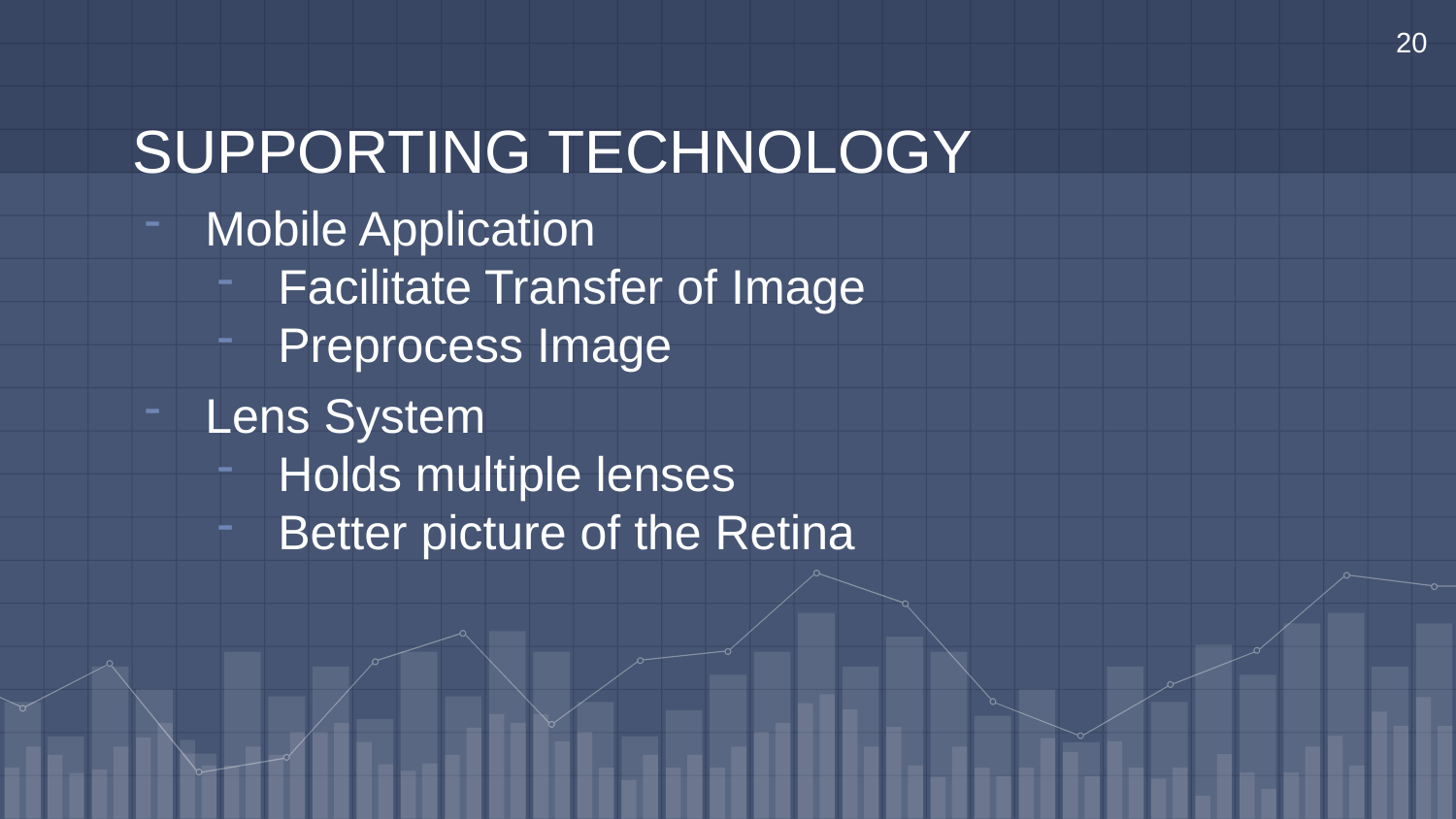

20
# SUPPORTING TECHNOLOGY
Mobile Application
Facilitate Transfer of Image
Preprocess Image
Lens System
Holds multiple lenses
Better picture of the Retina